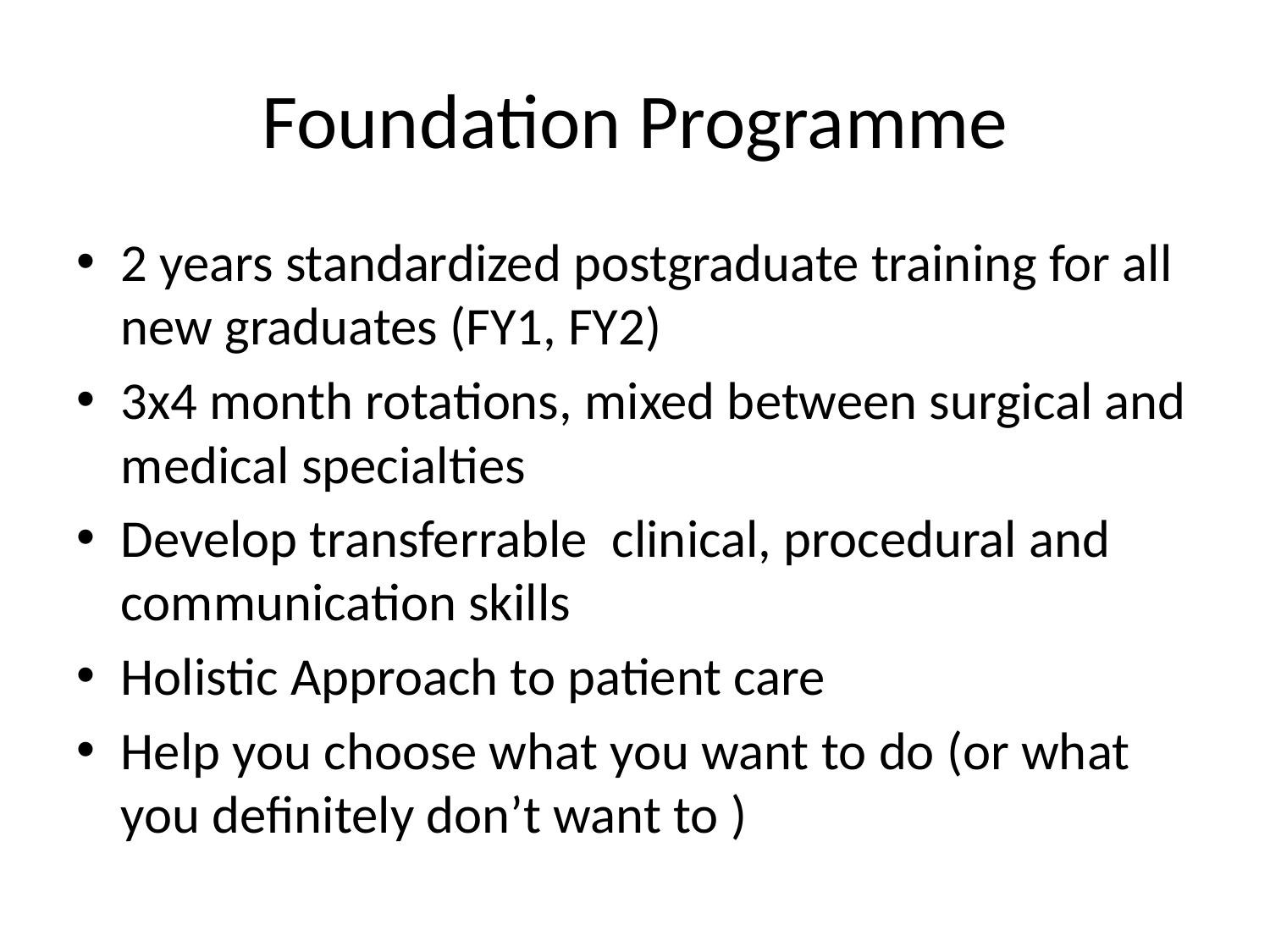

# Foundation Programme
2 years standardized postgraduate training for all new graduates (FY1, FY2)
3x4 month rotations, mixed between surgical and medical specialties
Develop transferrable  clinical, procedural and communication skills
Holistic Approach to patient care
Help you choose what you want to do (or what you definitely don’t want to )